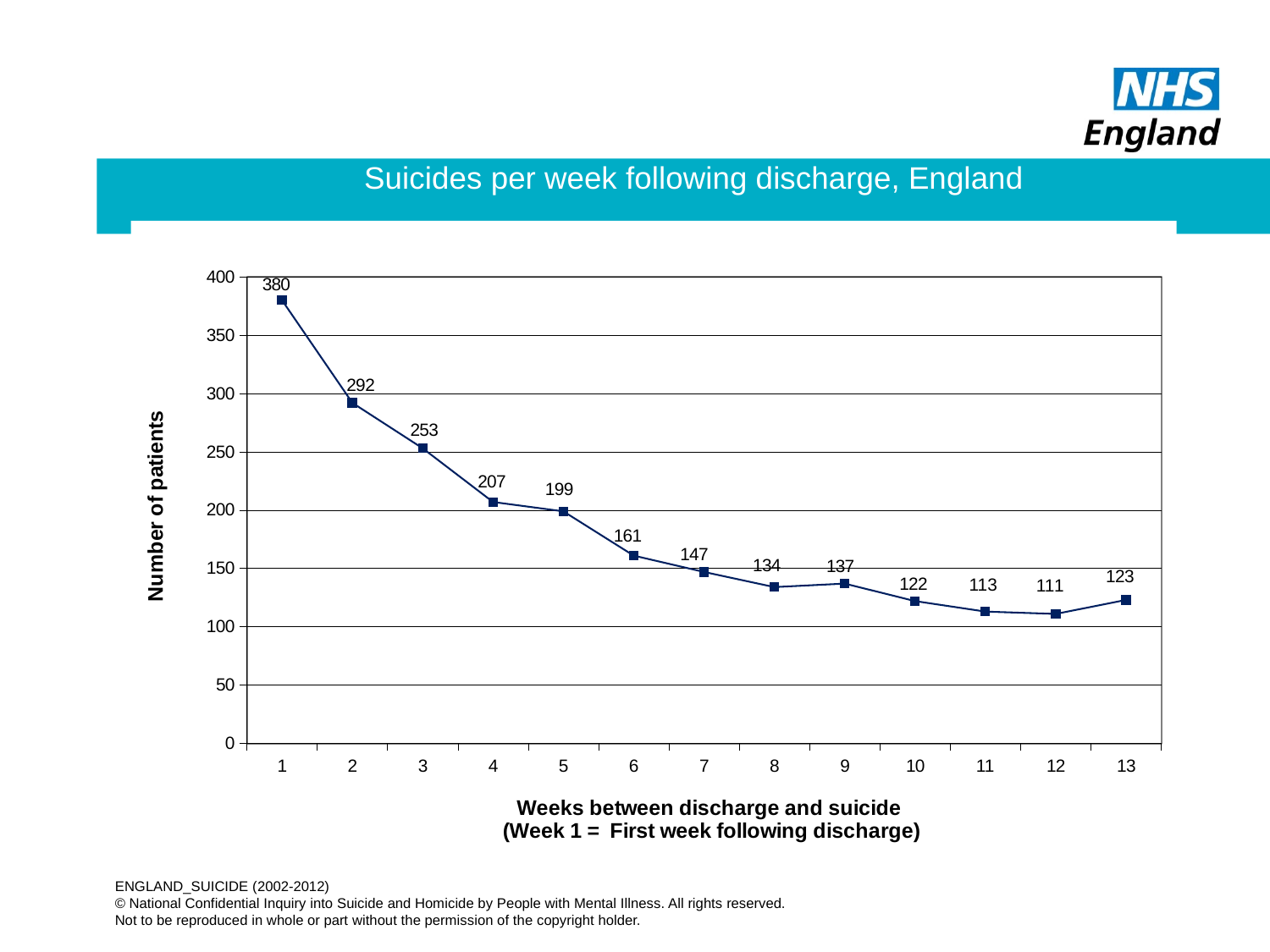

# Suicides per week following discharge, England

### Chart

| Category |  |
|---|---|
| 1 | 380.0 |
| 2 | 292.0 |
| 3 | 253.0 |
| 4 | 207.0 |
| 5 | 199.0 |
| 6 | 161.0 |
| 7 | 147.0 |
| 8 | 134.0 |
| 9 | 137.0 |
| 10 | 122.0 |
| 11 | 113.0 |
| 12 | 111.0 |
| 13 | 123.0 |
ENGLAND_SUICIDE (2002-2012)
© National Confidential Inquiry into Suicide and Homicide by People with Mental Illness. All rights reserved.
Not to be reproduced in whole or part without the permission of the copyright holder.